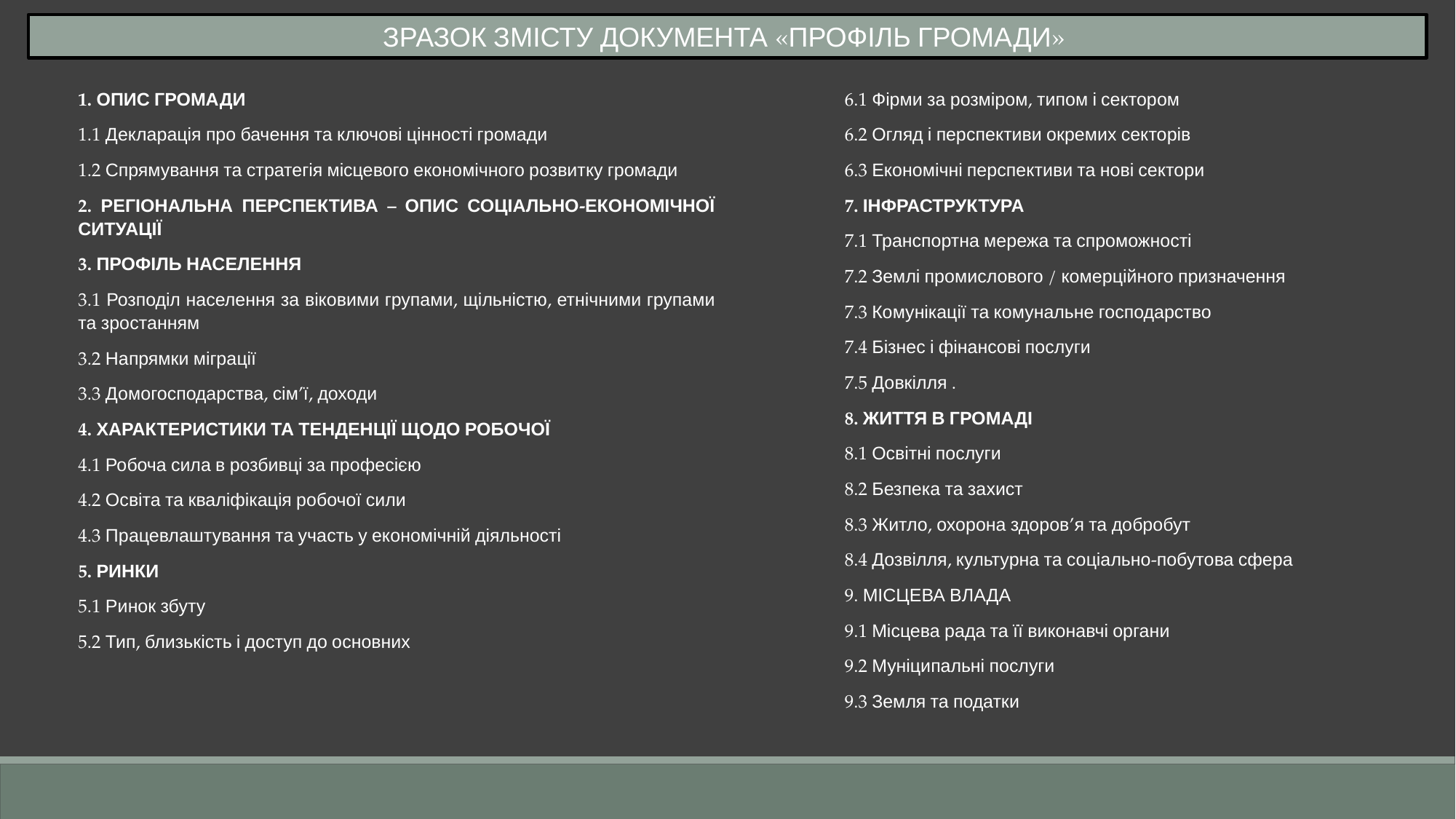

ЗРАЗОК ЗМІСТУ ДОКУМЕНТА «ПРОФІЛЬ ГРОМАДИ»
1. ОПИС ГРОМАДИ
1.1 Декларація про бачення та ключові цінності громади
1.2 Спрямування та стратегія місцевого економічного розвитку громади
2. РЕГІОНАЛЬНА ПЕРСПЕКТИВА – ОПИС СОЦІАЛЬНО-ЕКОНОМІЧНОЇ СИТУАЦІЇ
3. ПРОФІЛЬ НАСЕЛЕННЯ
3.1 Розподіл населення за віковими групами, щільністю, етнічними групами та зростанням
3.2 Напрямки міграції
3.3 Домогосподарства, сім’ї, доходи
4. ХАРАКТЕРИСТИКИ ТА ТЕНДЕНЦІЇ ЩОДО РОБОЧОЇ
4.1 Робоча сила в розбивці за професією
4.2 Освіта та кваліфікація робочої сили
4.3 Працевлаштування та участь у економічній діяльності
5. РИНКИ
5.1 Ринок збуту
5.2 Тип, близькість і доступ до основних

6. ЕКОНОМІЧНА БАЗА, ОГЛЯД І ПЕРСПЕКТИВИ
6.1 Фірми за розміром, типом і сектором
6.2 Огляд і перспективи окремих секторів
6.3 Економічні перспективи та нові сектори
7. ІНФРАСТРУКТУРА
7.1 Транспортна мережа та спроможності
7.2 Землі промислового / комерційного призначення
7.3 Комунікації та комунальне господарство
7.4 Бізнес і фінансові послуги
7.5 Довкілля .
8. ЖИТТЯ В ГРОМАДІ
8.1 Освітні послуги
8.2 Безпека та захист
8.3 Житло, охорона здоров’я та добробут
8.4 Дозвілля, культурна та соціально-побутова сфера
9. МІСЦЕВА ВЛАДА
9.1 Місцева рада та її виконавчі органи
9.2 Муніципальні послуги
9.3 Земля та податки